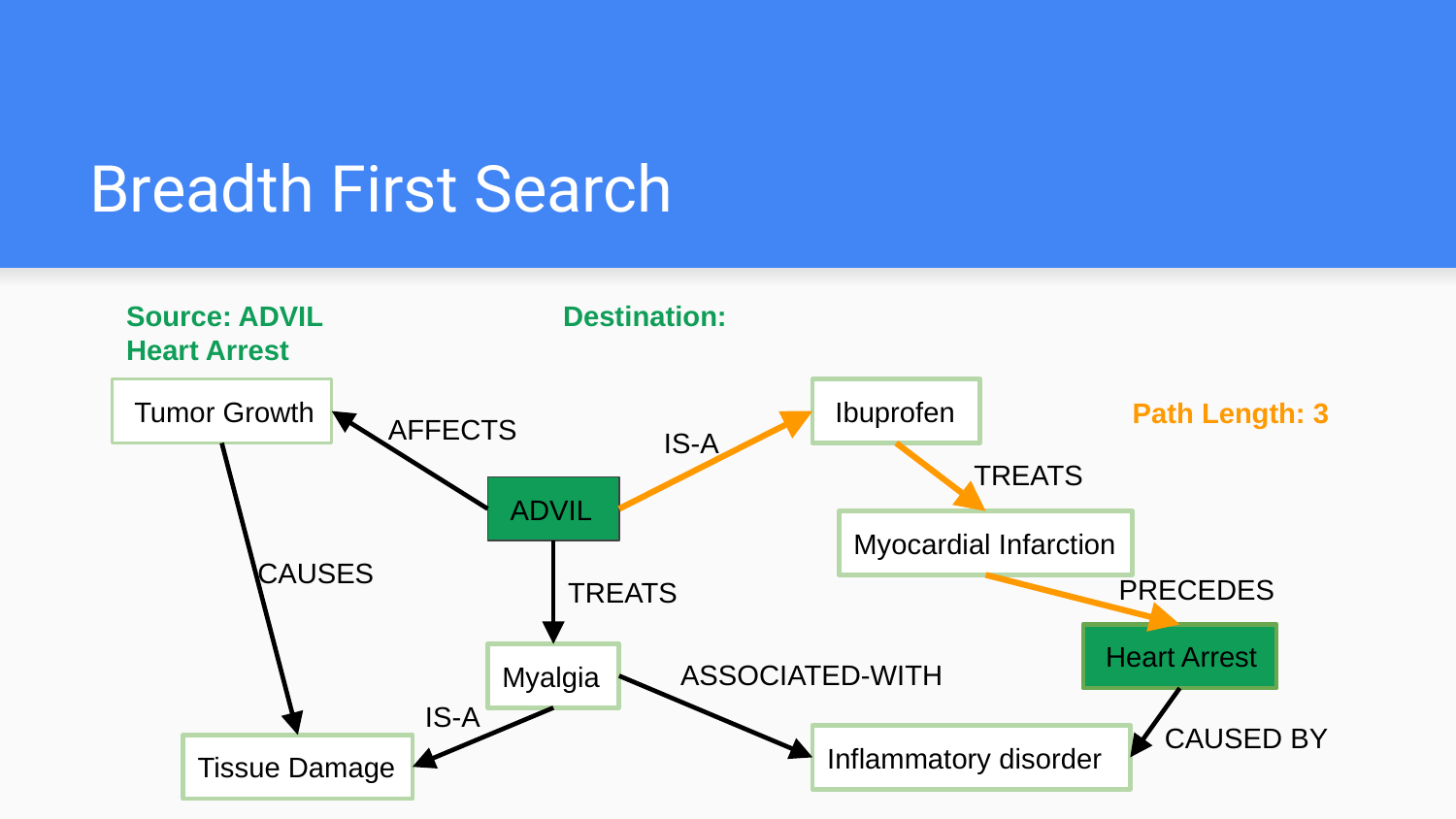

# Breadth First Search
Source: ADVIL		Destination: Heart Arrest
 Tumor Growth
 Ibuprofen
Path Length: 3
AFFECTS
IS-A
TREATS
 ADVIL
Myocardial Infarction
CAUSES
PRECEDES
TREATS
 Heart Arrest
ASSOCIATED-WITH
Myalgia
IS-A
CAUSED BY
Inflammatory disorder
Tissue Damage